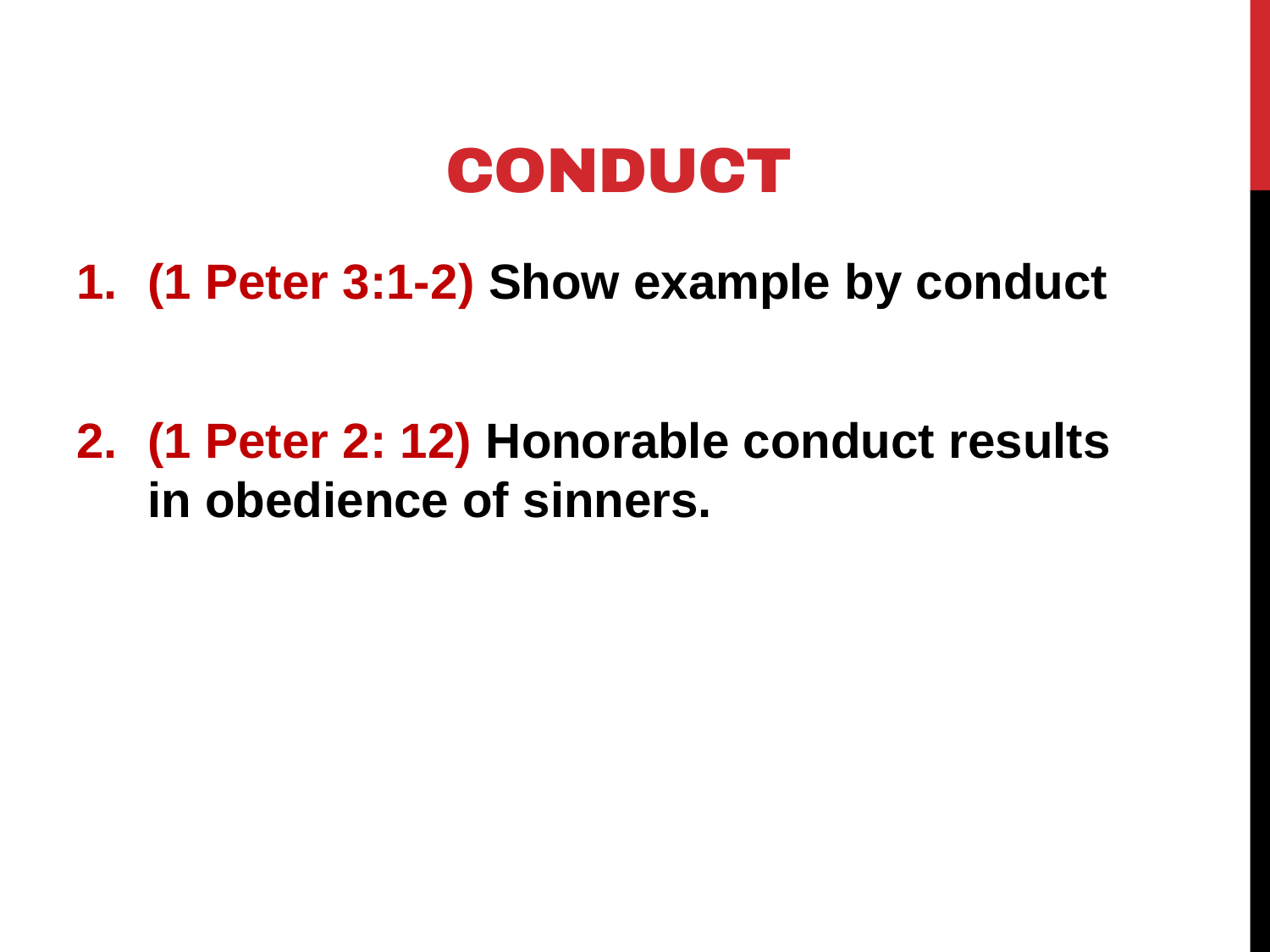

# Conduct
(1 Peter 3:1-2) Show example by conduct

(1 Peter 2: 12) Honorable conduct results in obedience of sinners.